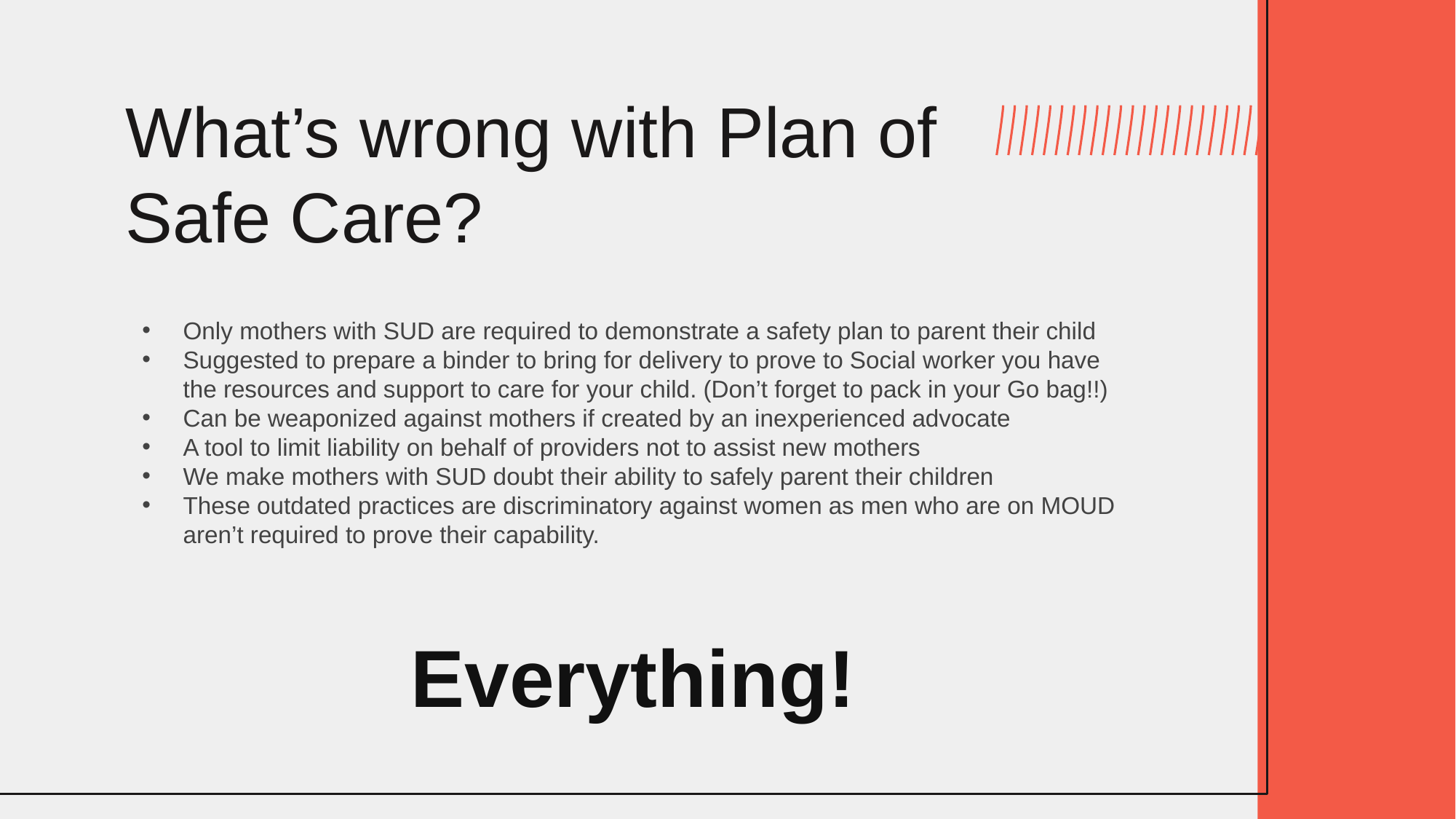

# What’s wrong with Plan of Safe Care?
Only mothers with SUD are required to demonstrate a safety plan to parent their child
Suggested to prepare a binder to bring for delivery to prove to Social worker you have the resources and support to care for your child. (Don’t forget to pack in your Go bag!!)
Can be weaponized against mothers if created by an inexperienced advocate
A tool to limit liability on behalf of providers not to assist new mothers
We make mothers with SUD doubt their ability to safely parent their children
These outdated practices are discriminatory against women as men who are on MOUD aren’t required to prove their capability.

Everything!